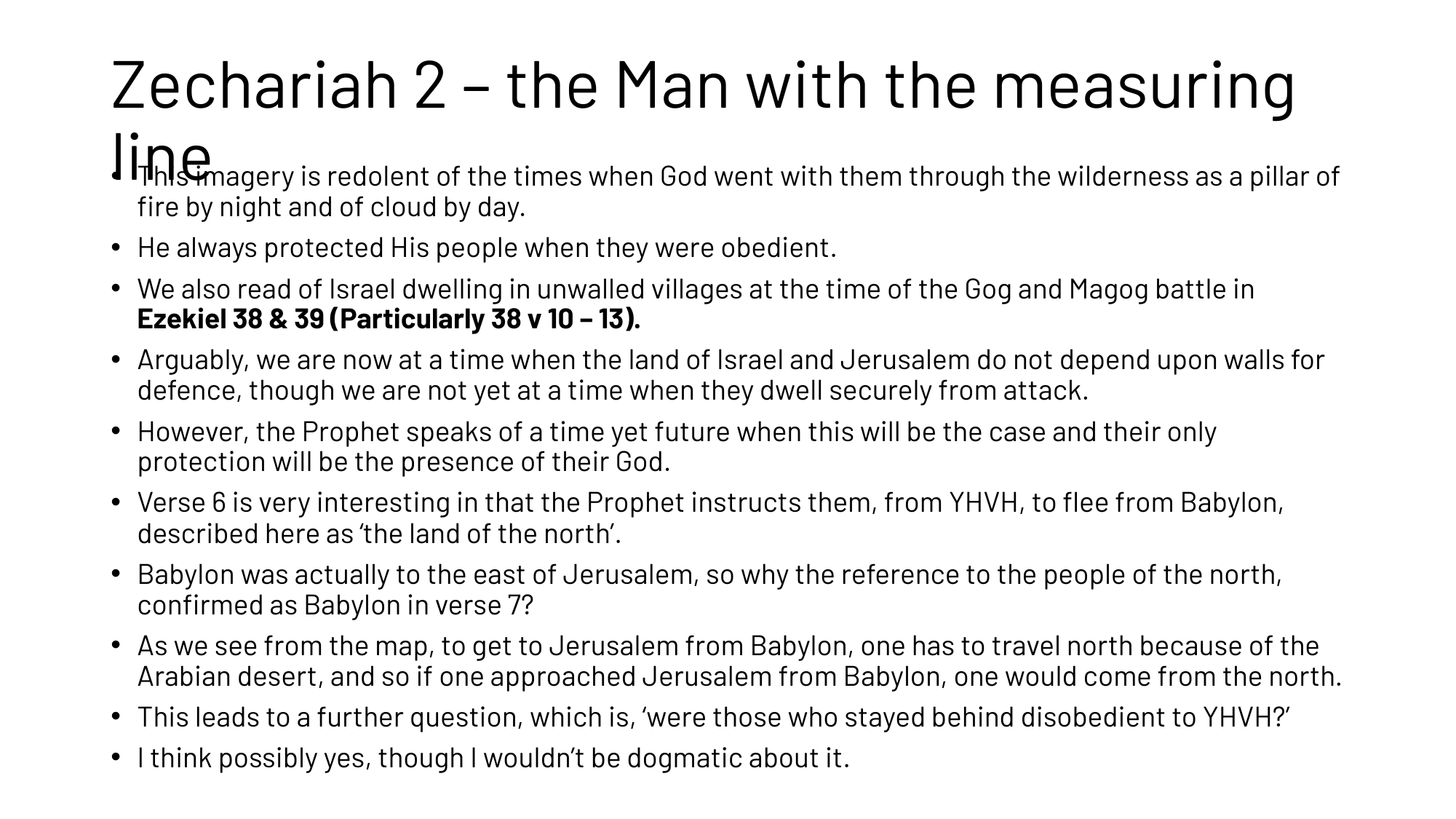

# Zechariah 2 – the Man with the measuring line
This imagery is redolent of the times when God went with them through the wilderness as a pillar of fire by night and of cloud by day.
He always protected His people when they were obedient.
We also read of Israel dwelling in unwalled villages at the time of the Gog and Magog battle in Ezekiel 38 & 39 (Particularly 38 v 10 – 13).
Arguably, we are now at a time when the land of Israel and Jerusalem do not depend upon walls for defence, though we are not yet at a time when they dwell securely from attack.
However, the Prophet speaks of a time yet future when this will be the case and their only protection will be the presence of their God.
Verse 6 is very interesting in that the Prophet instructs them, from YHVH, to flee from Babylon, described here as ‘the land of the north’.
Babylon was actually to the east of Jerusalem, so why the reference to the people of the north, confirmed as Babylon in verse 7?
As we see from the map, to get to Jerusalem from Babylon, one has to travel north because of the Arabian desert, and so if one approached Jerusalem from Babylon, one would come from the north.
This leads to a further question, which is, ‘were those who stayed behind disobedient to YHVH?’
I think possibly yes, though I wouldn’t be dogmatic about it.